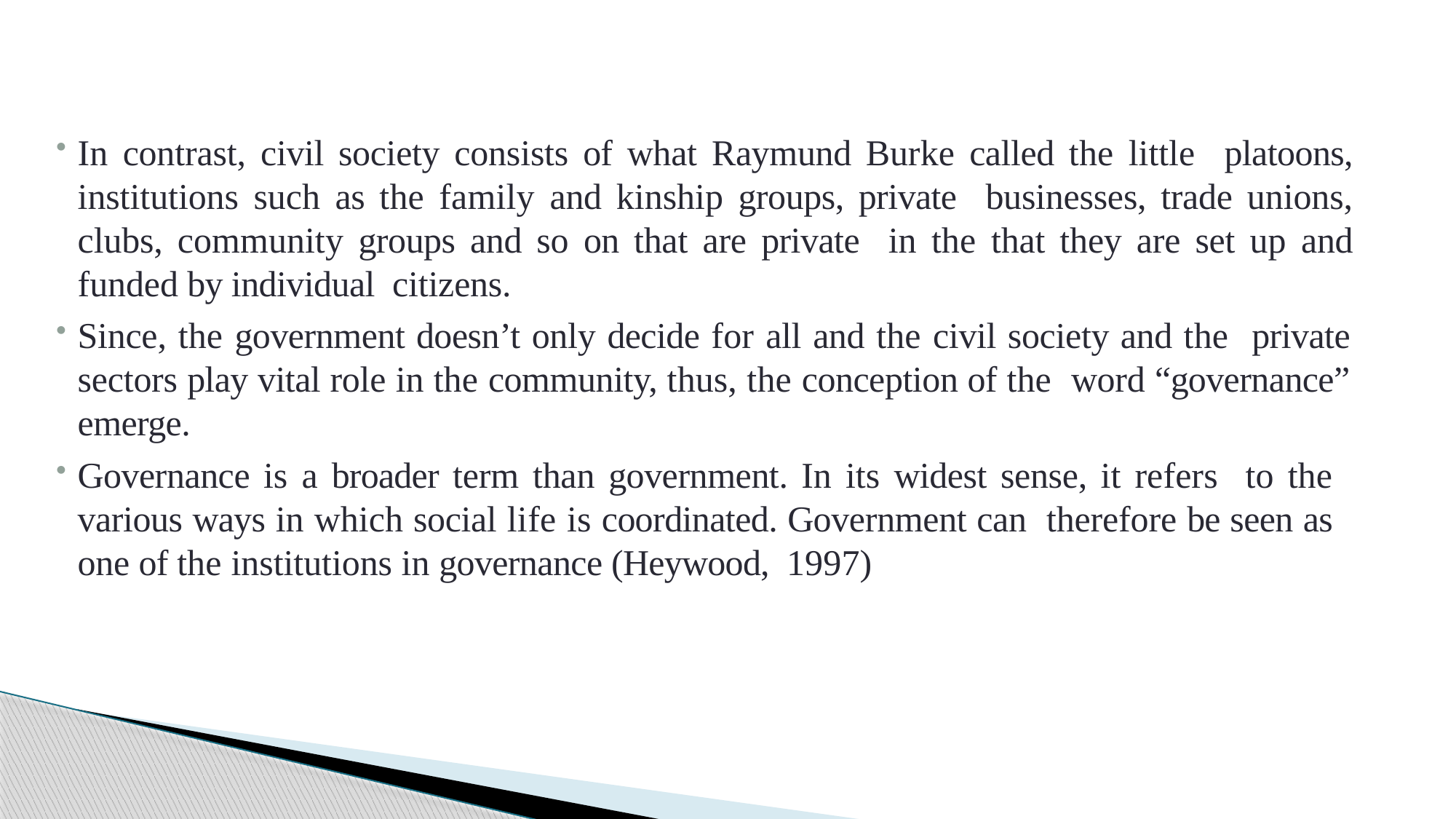

In contrast, civil society consists of what Raymund Burke called the little  platoons, institutions such as the family and kinship groups, private  businesses, trade unions, clubs, community groups and so on that are private  in the that they are set up and funded by individual citizens.
Since, the government doesn’t only decide for all and the civil society and the  private sectors play vital role in the community, thus, the conception of the  word “governance” emerge.
Governance is a broader term than government. In its widest sense, it refers  to the various ways in which social life is coordinated. Government can  therefore be seen as one of the institutions in governance (Heywood, 1997)